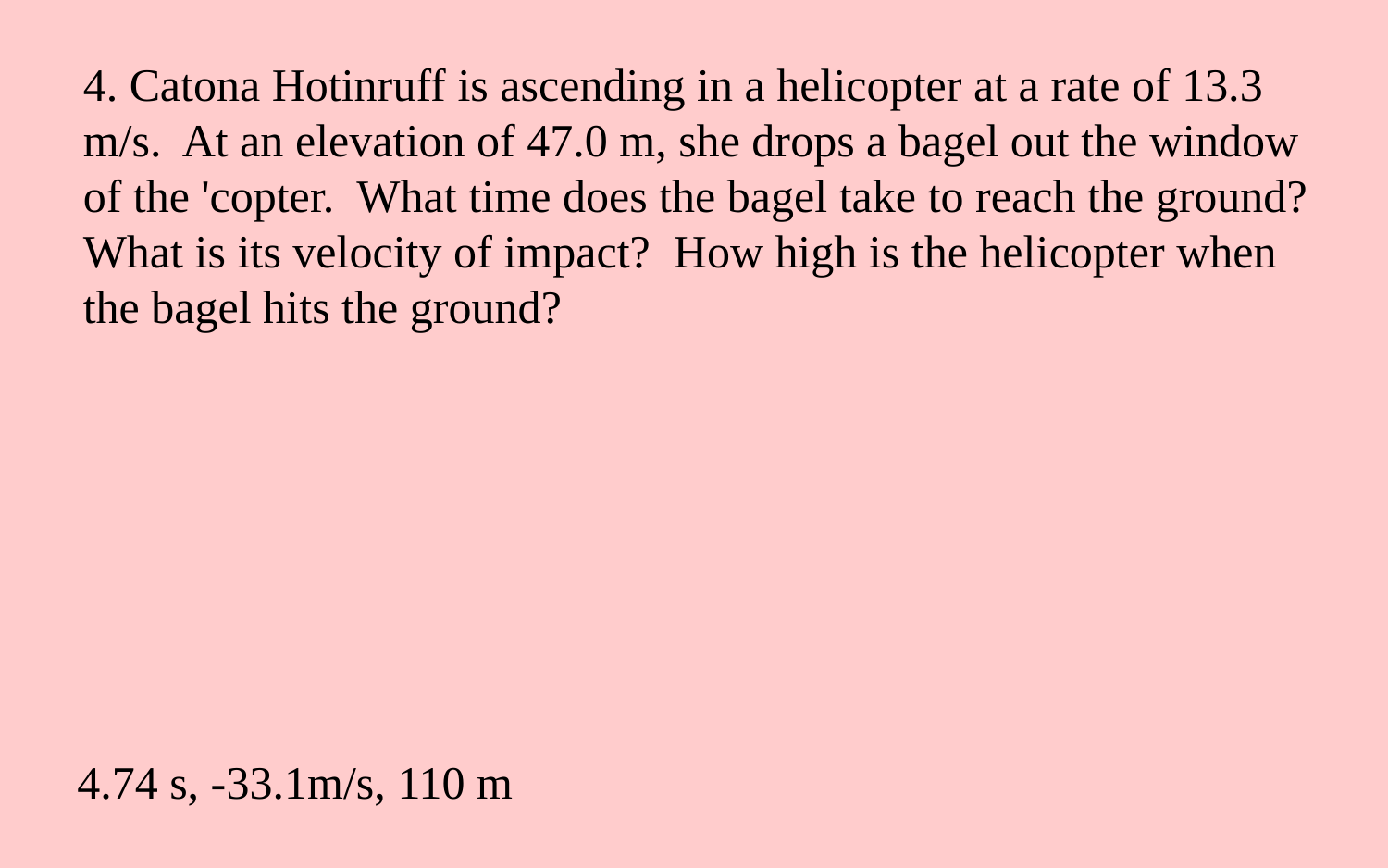

4. Catona Hotinruff is ascending in a helicopter at a rate of 13.3 m/s.  At an elevation of 47.0 m, she drops a bagel out the window of the 'copter.  What time does the bagel take to reach the ground?  What is its velocity of impact?  How high is the helicopter when the bagel hits the ground?

4.74 s, -33.1m/s, 110 m